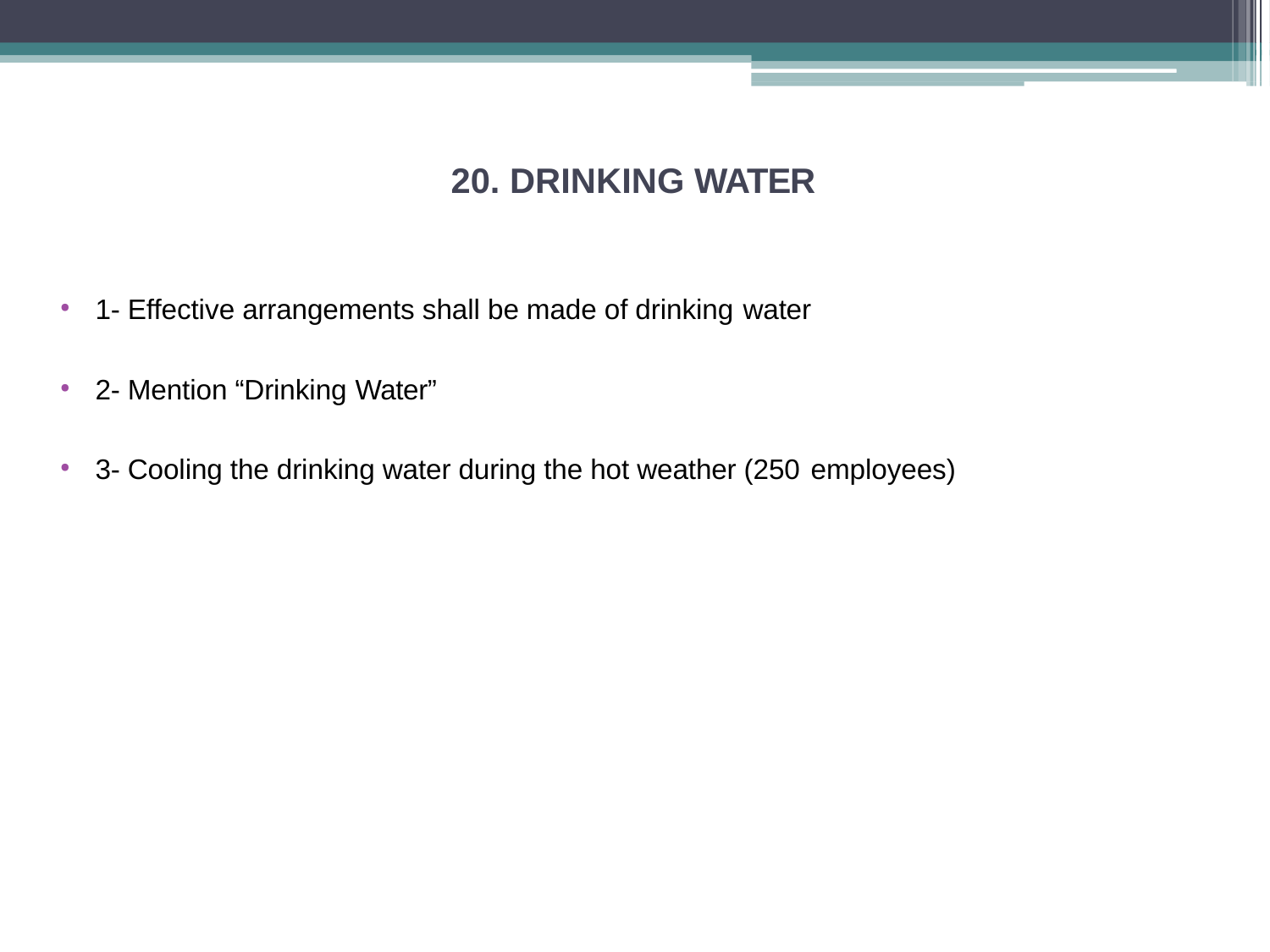

# 20. DRINKING WATER
1- Effective arrangements shall be made of drinking water

2- Mention “Drinking Water”

3- Cooling the drinking water during the hot weather (250 employees)